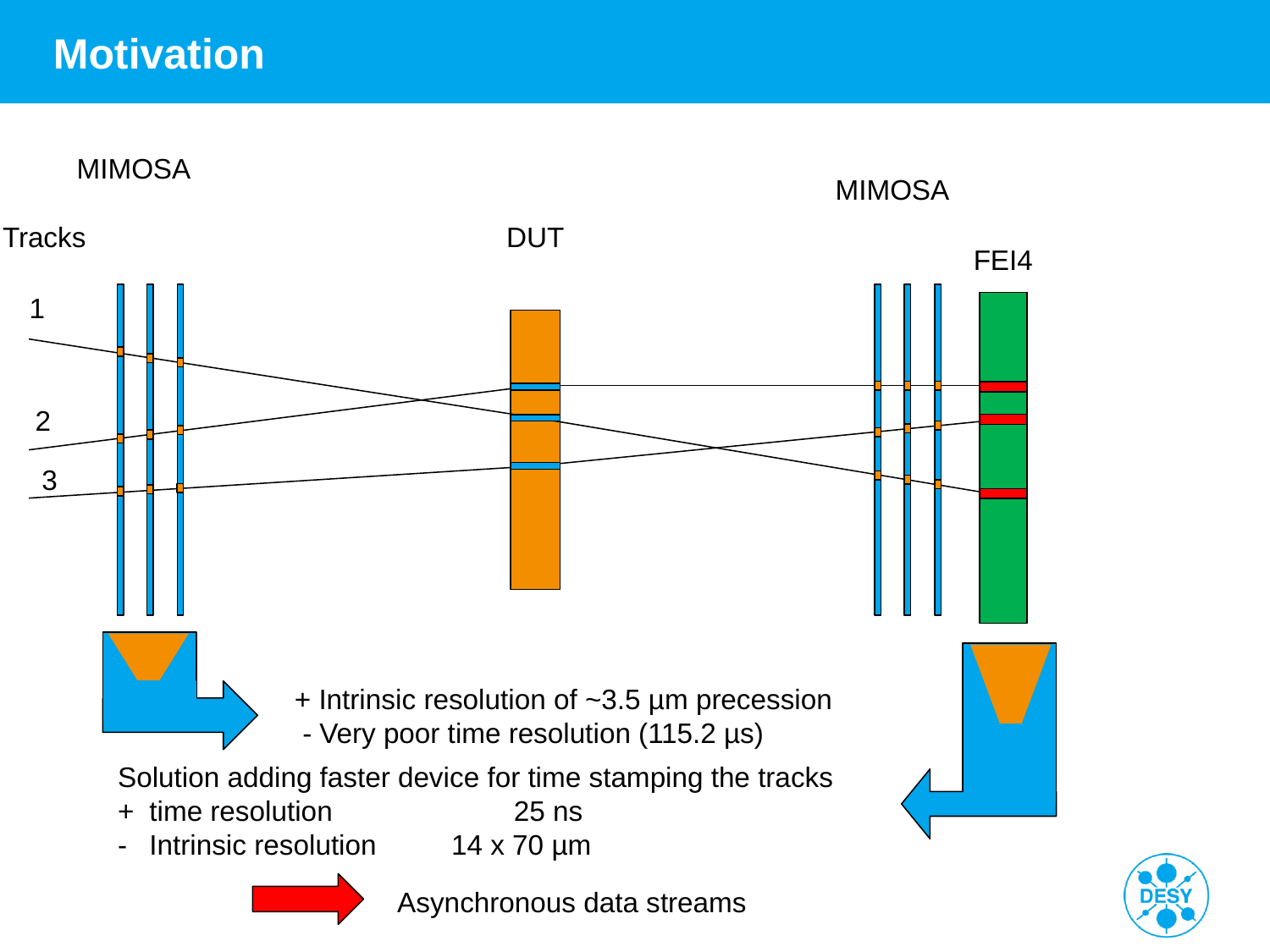

# Motivation
MIMOSA
MIMOSA
Tracks
DUT
FEI4
1

2

3

+ Intrinsic resolution of ~3.5 µm precession
 - Very poor time resolution (115.2 µs)

Solution adding faster device for time stamping the tracks
+	time resolution 	        25 ns
- 	Intrinsic resolution 	14 x 70 µm

Asynchronous data streams